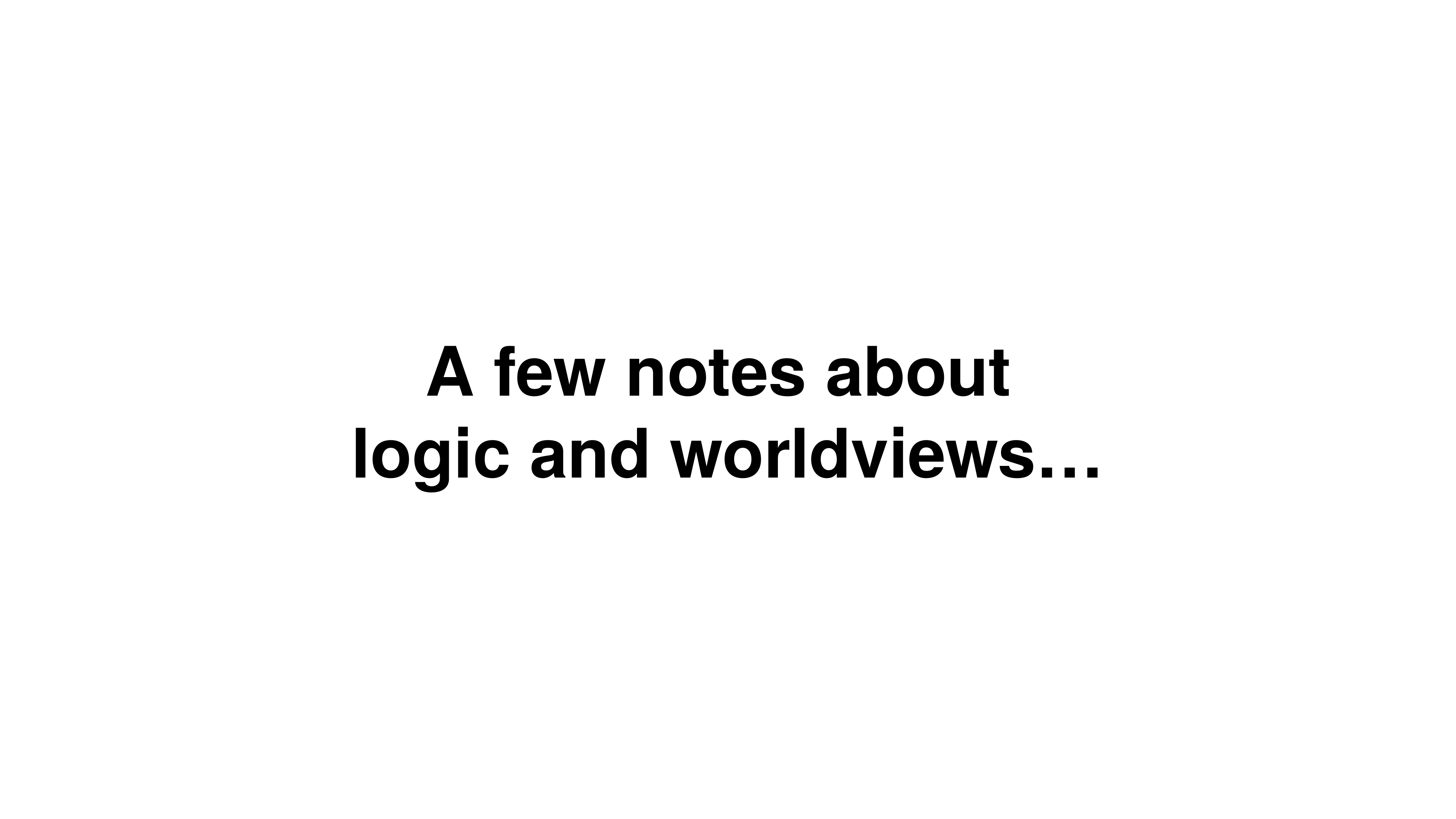

A few notes about
logic and worldviews…